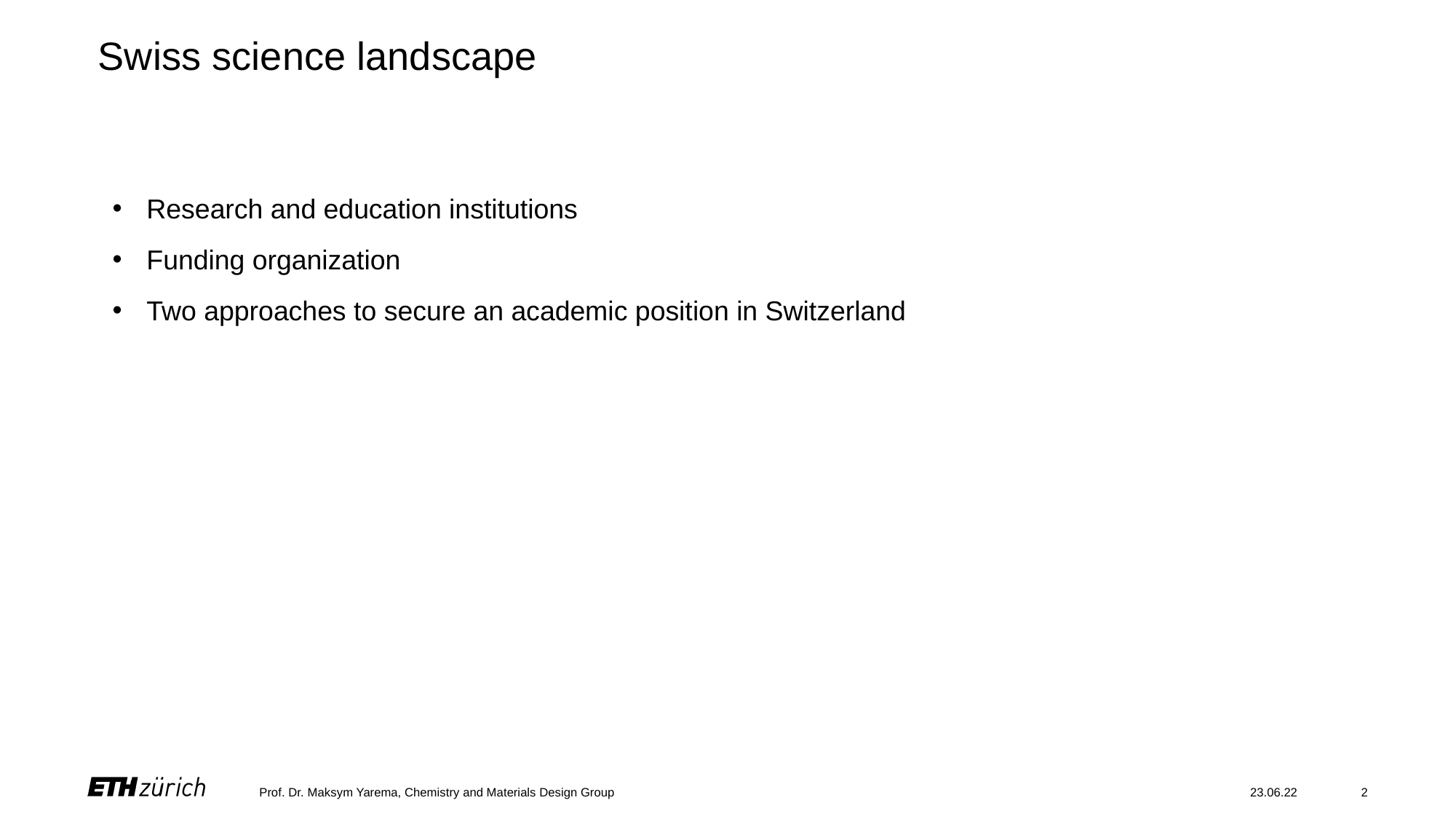

Swiss science landscape
Research and education institutions
Funding organization
Two approaches to secure an academic position in Switzerland
Prof. Dr. Maksym Yarema, Chemistry and Materials Design Group
23.06.22
2